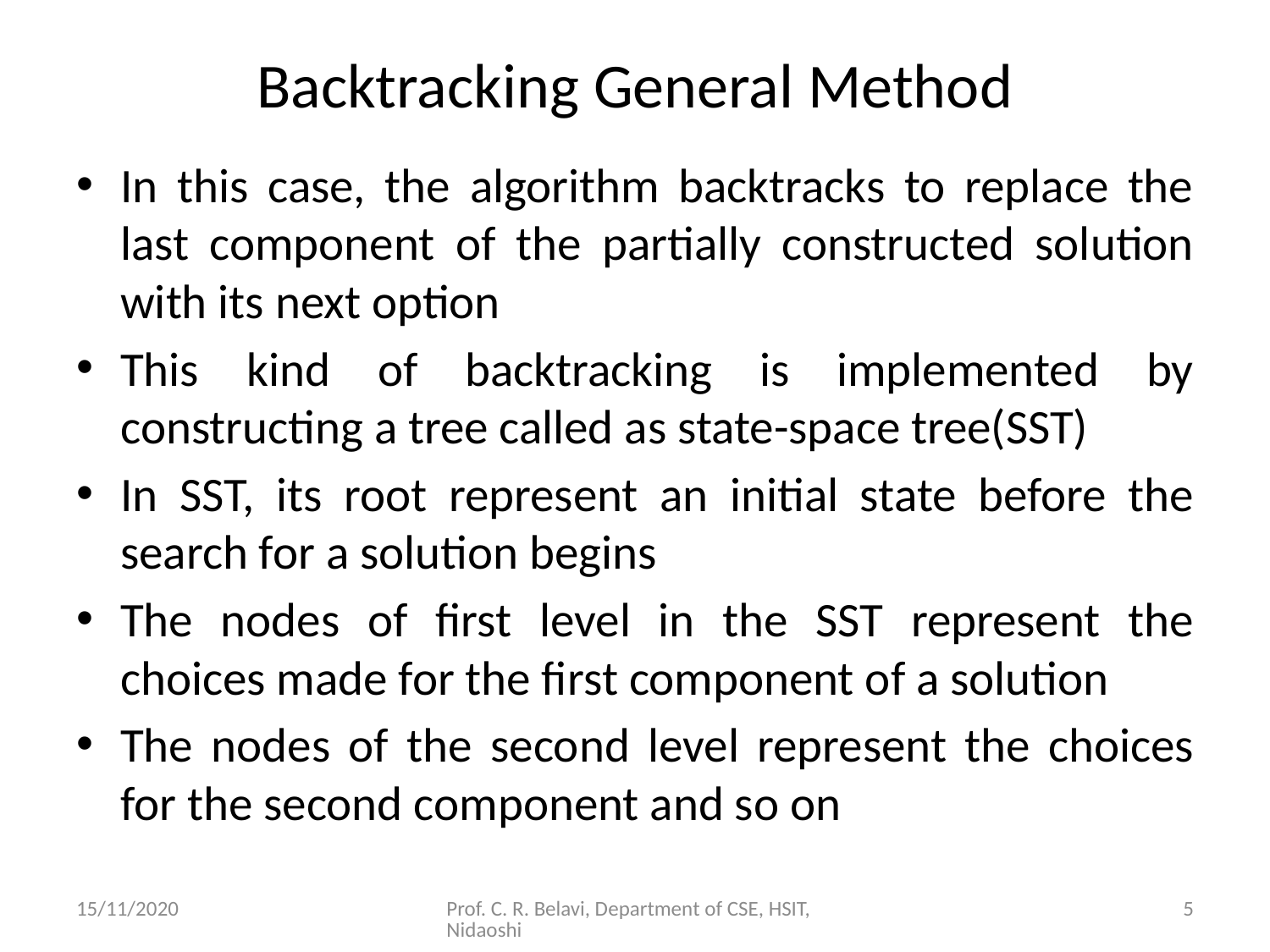

# Backtracking General Method
In this case, the algorithm backtracks to replace the last component of the partially constructed solution with its next option
This kind of backtracking is implemented by constructing a tree called as state-space tree(SST)
In SST, its root represent an initial state before the search for a solution begins
The nodes of first level in the SST represent the choices made for the first component of a solution
The nodes of the second level represent the choices for the second component and so on
15/11/2020
Prof. C. R. Belavi, Department of CSE, HSIT, Nidaoshi
5